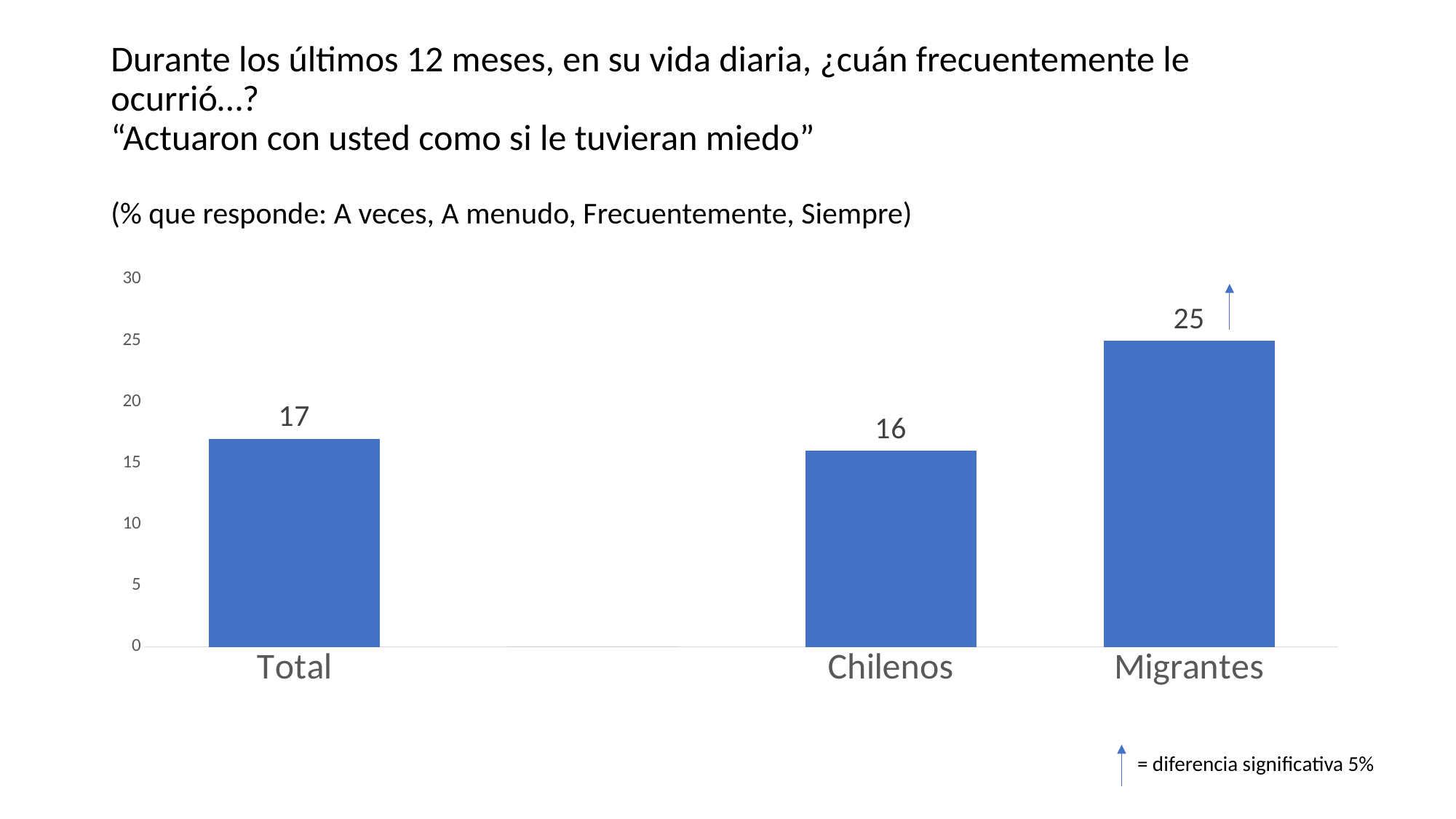

# Durante los últimos 12 meses, en su vida diaria, ¿cuán frecuentemente le ocurrió…? “Actuaron con usted como si le tuvieran miedo” (% que responde: A veces, A menudo, Frecuentemente, Siempre)

### Chart

| Category | Serie 1 |
|---|---|
| Total | 17.0 |
|   | 0.0 |
| Chilenos | 16.0 |
| Migrantes | 25.0 |
= diferencia significativa 5%